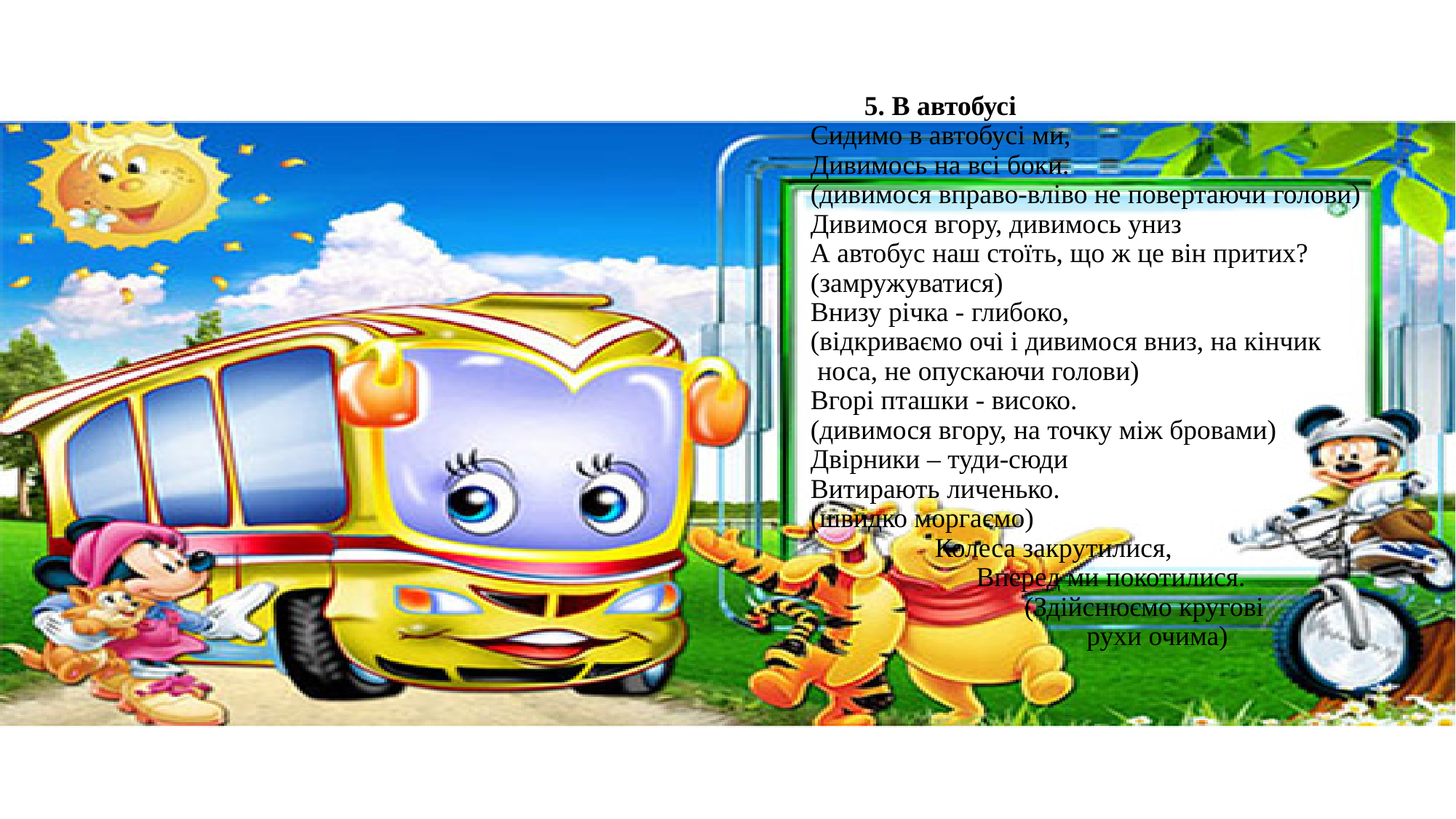

# 5. В автобусі Сидимо в автобусі ми, Дивимось на всі боки. (дивимося вправо-вліво не повертаючи голови) Дивимося вгору, дивимось униз А автобус наш стоїть, що ж це він притих? (замружуватися) Внизу річка - глибоко, (відкриваємо очі і дивимося вниз, на кінчик носа, не опускаючи голови) Вгорі пташки - високо. (дивимося вгору, на точку між бровами) Двірники – туди-сюди Витирають личенько. (швидко моргаємо) Колеса закрутилися, Вперед ми покотилися. (Здійснюємо кругові рухи очима)